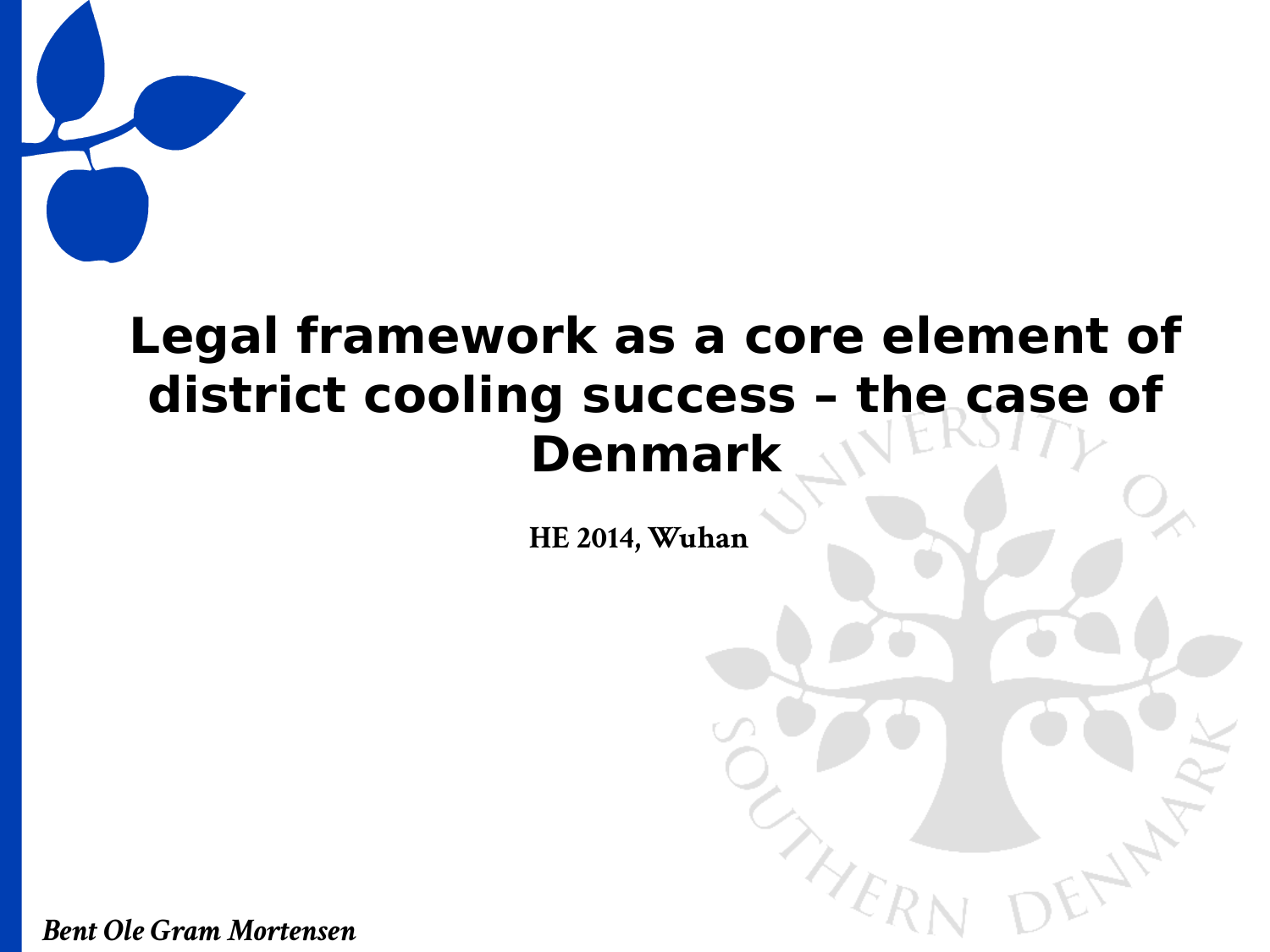

Legal framework as a core element of district cooling success – the case of Denmark
HE 2014, Wuhan
Bent Ole Gram Mortensen